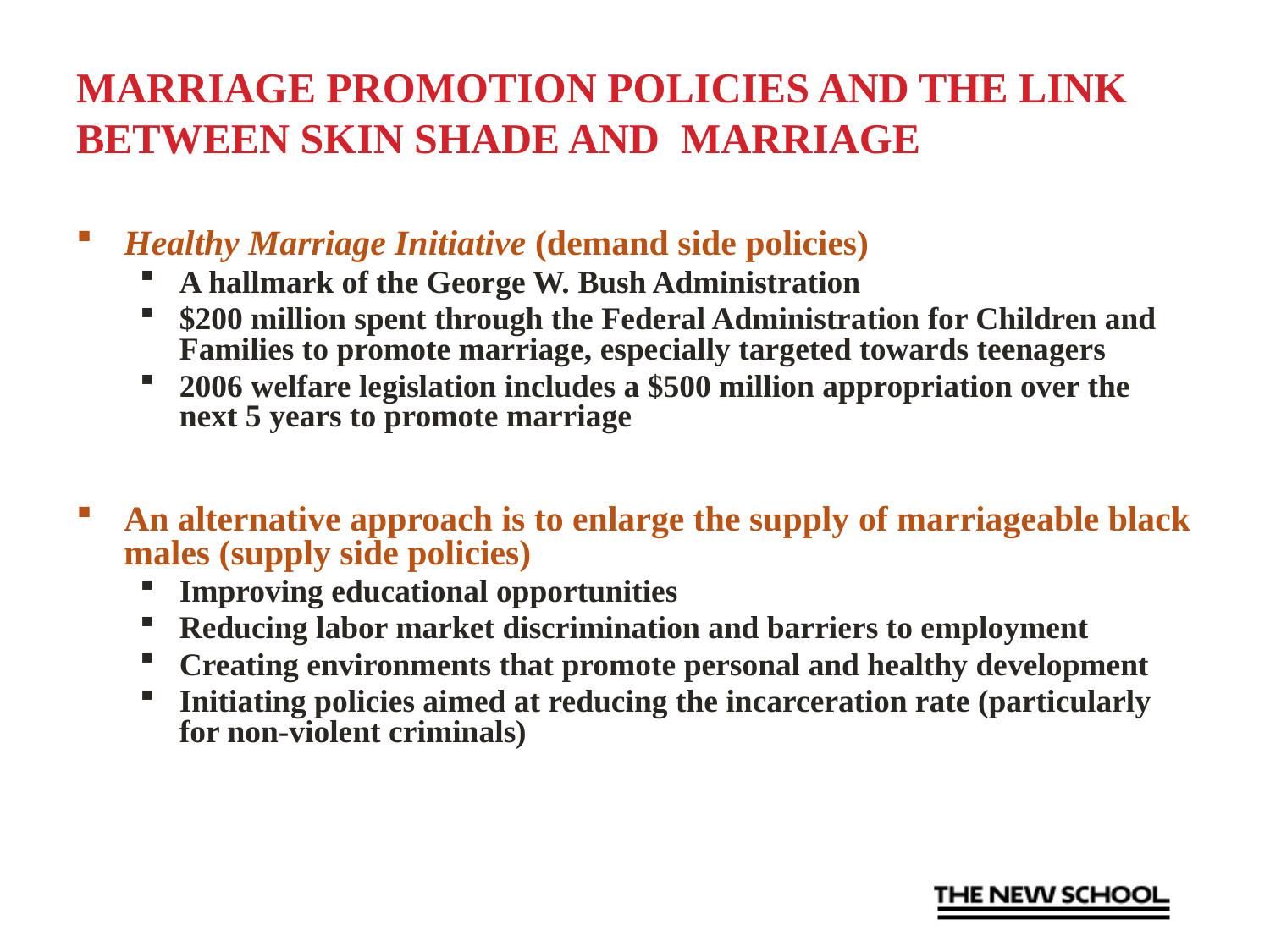

# MARRIAGE PROMOTION POLICIES AND THE LINK BETWEEN SKIN SHADE AND  MARRIAGE
Healthy Marriage Initiative (demand side policies)
A hallmark of the George W. Bush Administration
$200 million spent through the Federal Administration for Children and Families to promote marriage, especially targeted towards teenagers
2006 welfare legislation includes a $500 million appropriation over the next 5 years to promote marriage

An alternative approach is to enlarge the supply of marriageable black males (supply side policies)
Improving educational opportunities
Reducing labor market discrimination and barriers to employment
Creating environments that promote personal and healthy development
Initiating policies aimed at reducing the incarceration rate (particularly for non-violent criminals)